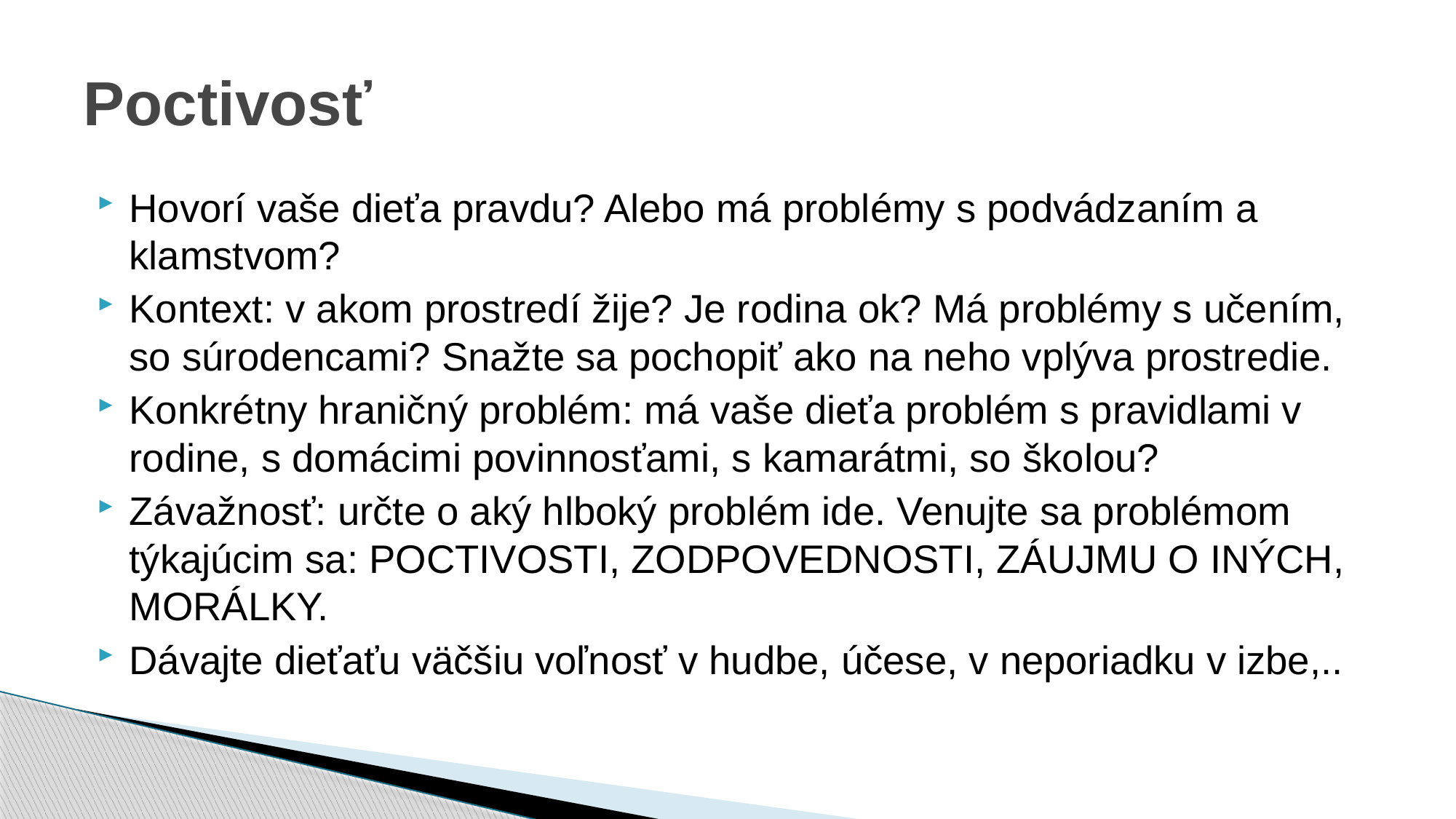

# Poctivosť
Hovorí vaše dieťa pravdu? Alebo má problémy s podvádzaním a klamstvom?
Kontext: v akom prostredí žije? Je rodina ok? Má problémy s učením, so súrodencami? Snažte sa pochopiť ako na neho vplýva prostredie.
Konkrétny hraničný problém: má vaše dieťa problém s pravidlami v rodine, s domácimi povinnosťami, s kamarátmi, so školou?
Závažnosť: určte o aký hlboký problém ide. Venujte sa problémom týkajúcim sa: POCTIVOSTI, ZODPOVEDNOSTI, ZÁUJMU O INÝCH, MORÁLKY.
Dávajte dieťaťu väčšiu voľnosť v hudbe, účese, v neporiadku v izbe,..